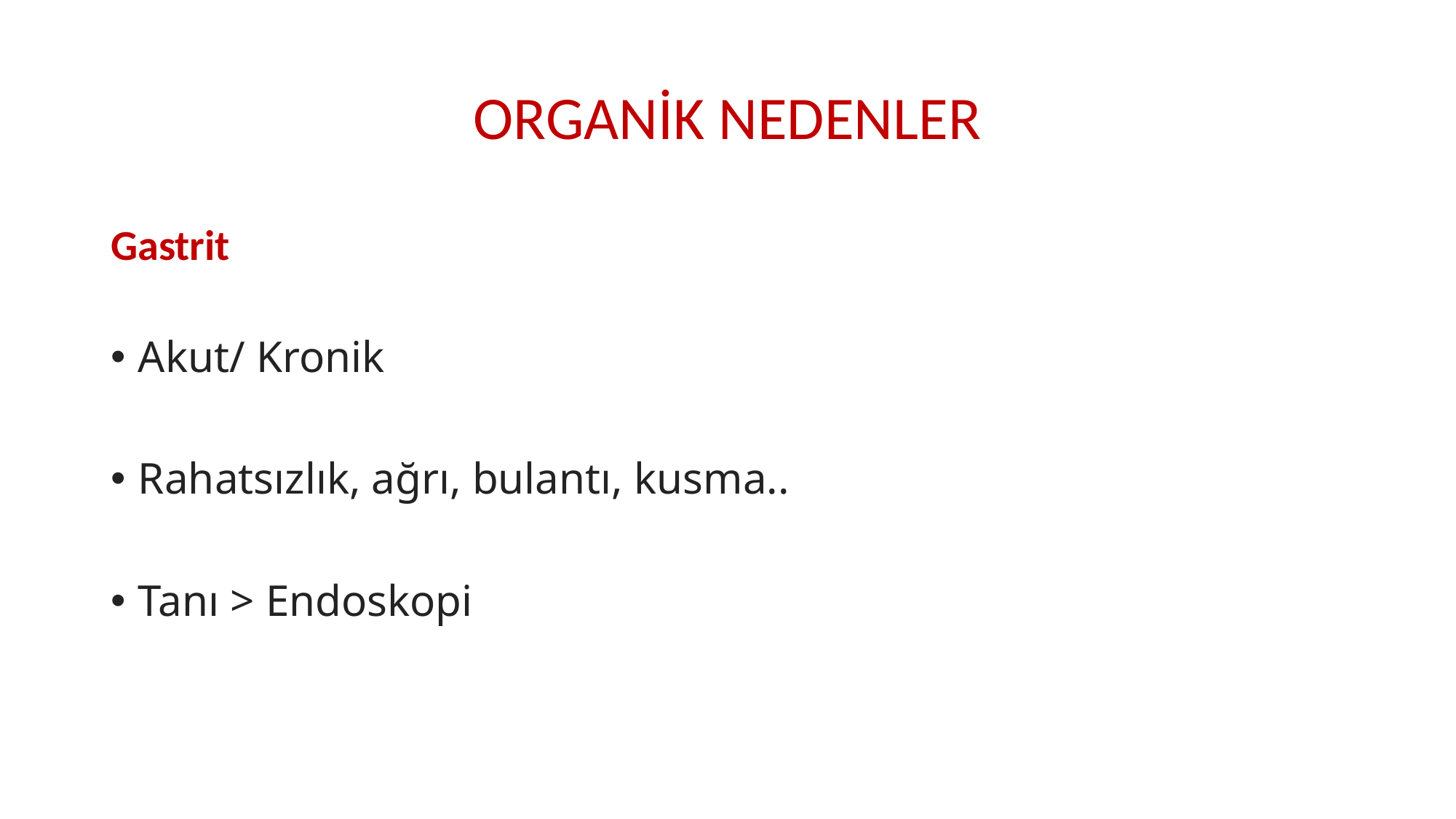

# ORGANİK NEDENLER
Gastrit

Akut/ Kronik

Rahatsızlık, ağrı, bulantı, kusma..

Tanı > Endoskopi